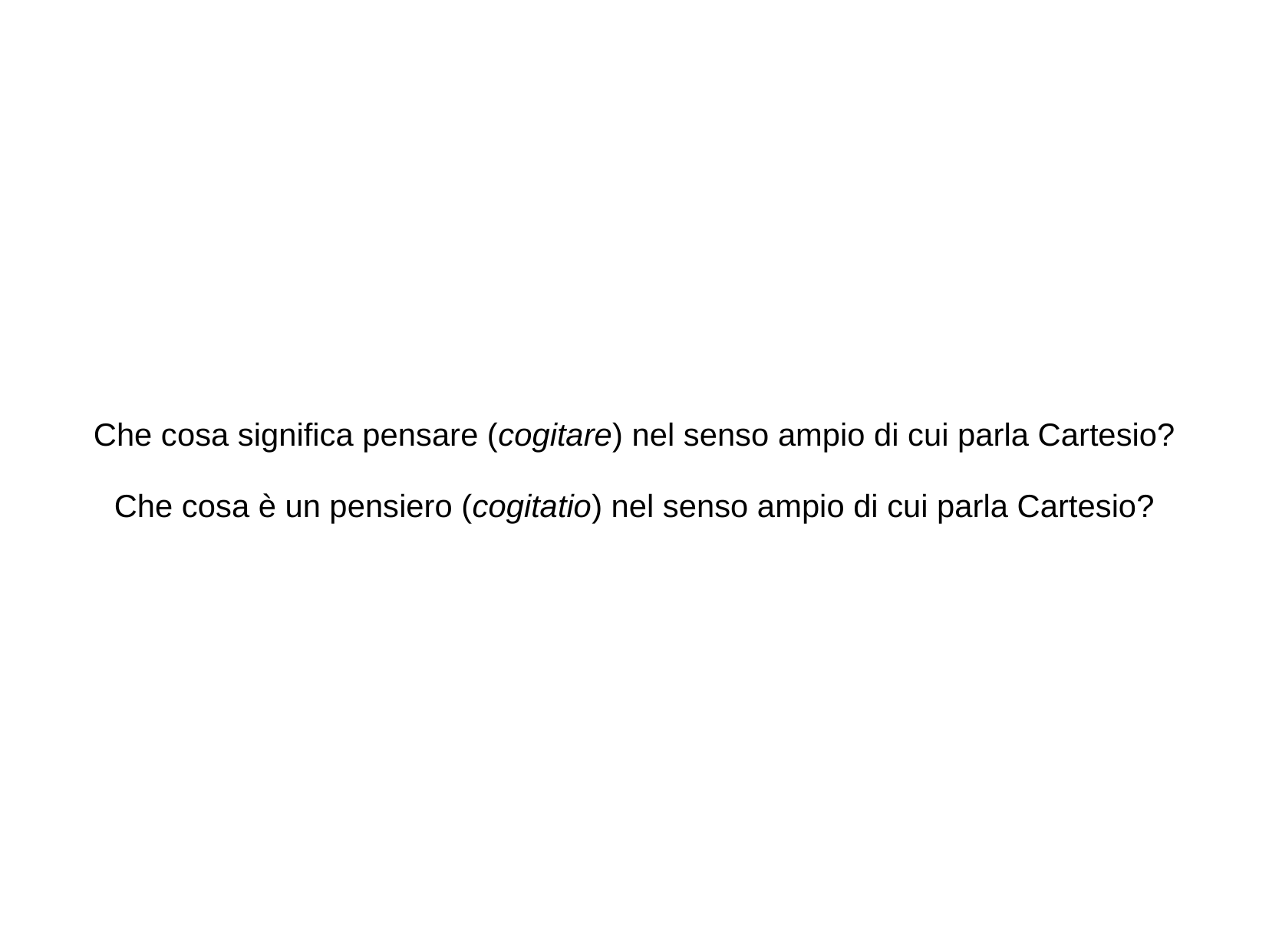

Che cosa significa pensare (cogitare) nel senso ampio di cui parla Cartesio?

Che cosa è un pensiero (cogitatio) nel senso ampio di cui parla Cartesio?